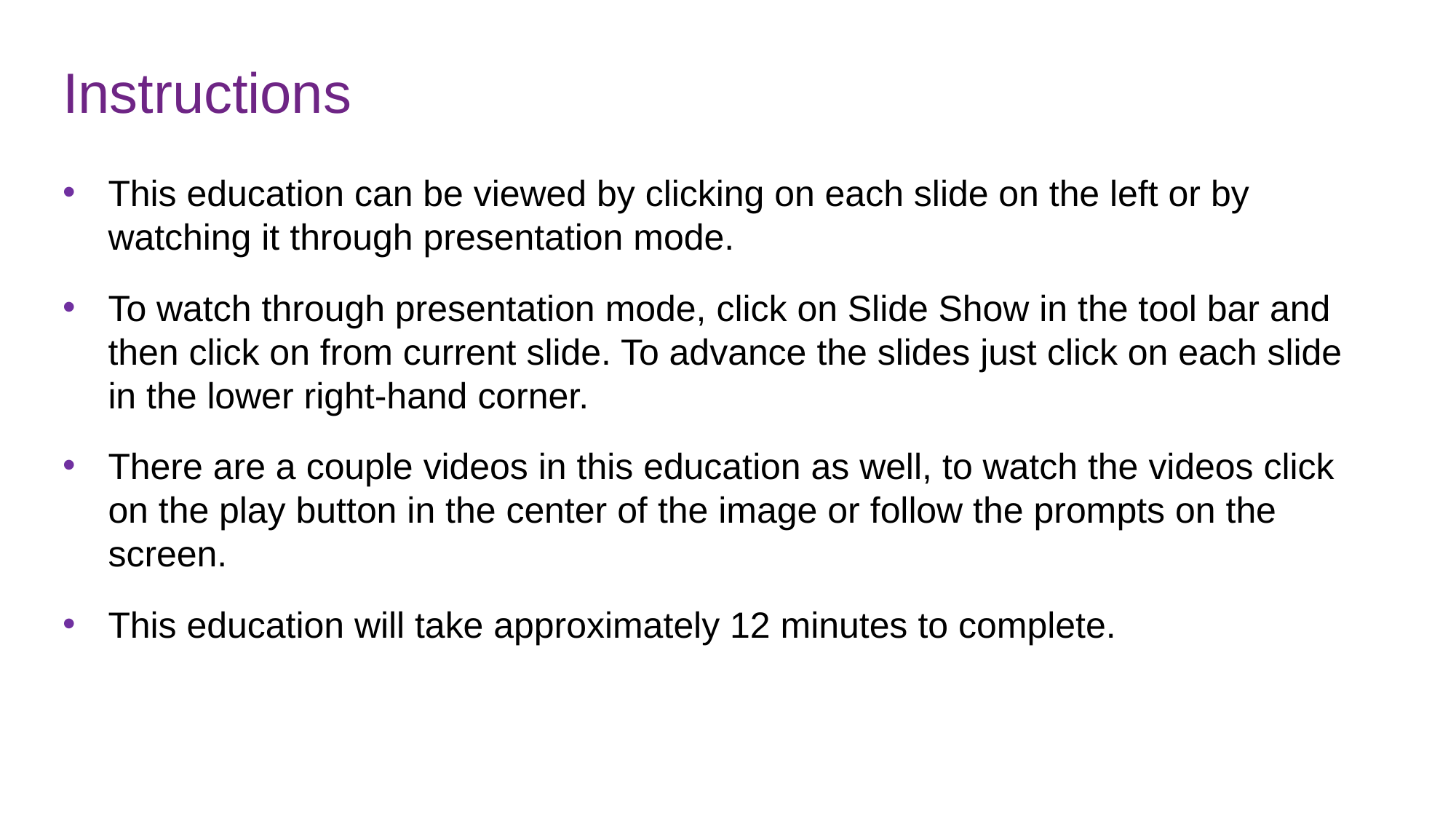

# Instructions
This education can be viewed by clicking on each slide on the left or by watching it through presentation mode.
To watch through presentation mode, click on Slide Show in the tool bar and then click on from current slide. To advance the slides just click on each slide in the lower right-hand corner.
There are a couple videos in this education as well, to watch the videos click on the play button in the center of the image or follow the prompts on the screen.
This education will take approximately 12 minutes to complete.